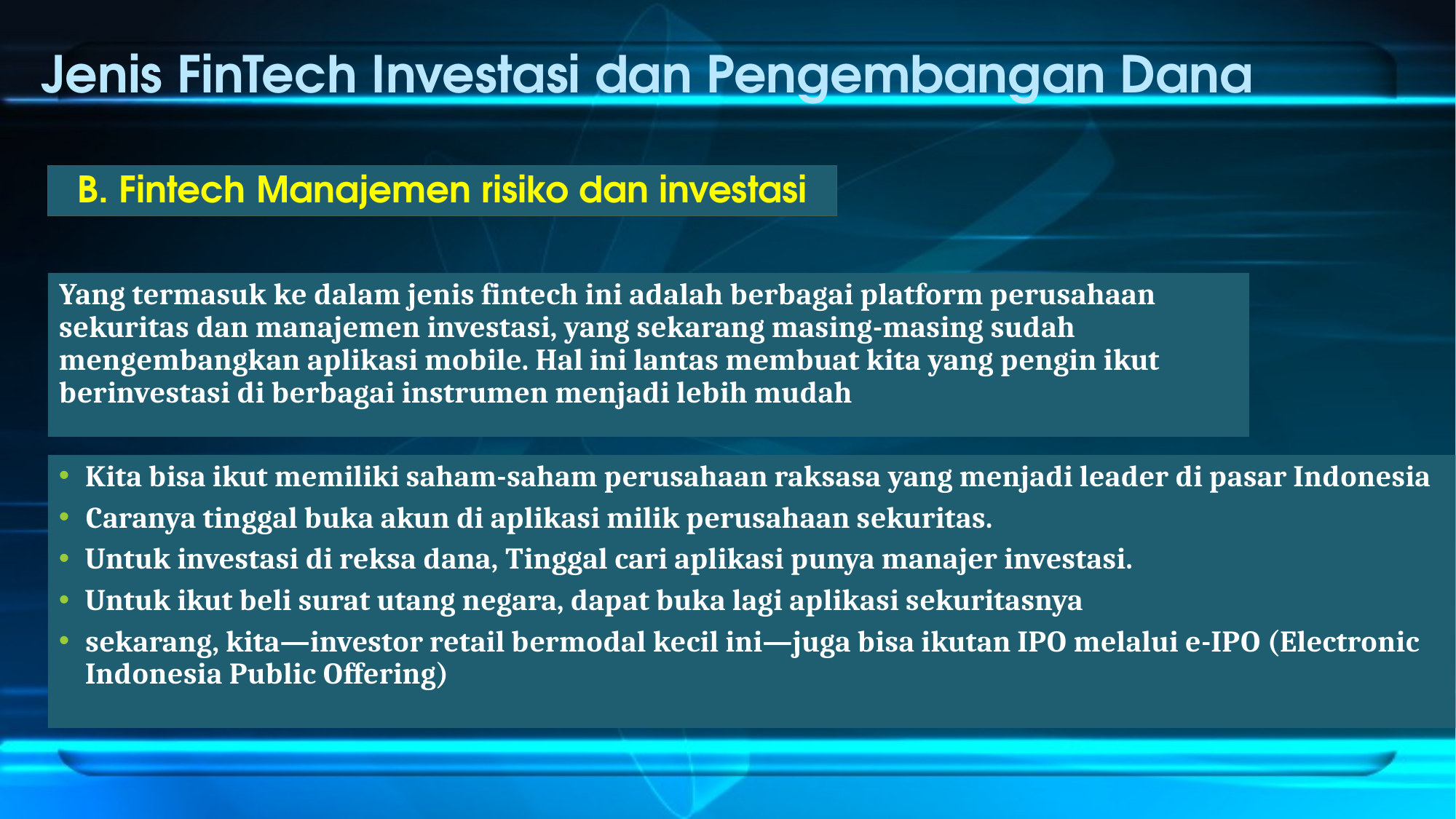

# Jenis FinTech Investasi dan Pengembangan Dana
B. Fintech Manajemen risiko dan investasi
Yang termasuk ke dalam jenis fintech ini adalah berbagai platform perusahaan sekuritas dan manajemen investasi, yang sekarang masing-masing sudah mengembangkan aplikasi mobile. Hal ini lantas membuat kita yang pengin ikut berinvestasi di berbagai instrumen menjadi lebih mudah
Kita bisa ikut memiliki saham-saham perusahaan raksasa yang menjadi leader di pasar Indonesia
Caranya tinggal buka akun di aplikasi milik perusahaan sekuritas.
Untuk investasi di reksa dana, Tinggal cari aplikasi punya manajer investasi.
Untuk ikut beli surat utang negara, dapat buka lagi aplikasi sekuritasnya
sekarang, kita—investor retail bermodal kecil ini—juga bisa ikutan IPO melalui e-IPO (Electronic Indonesia Public Offering)